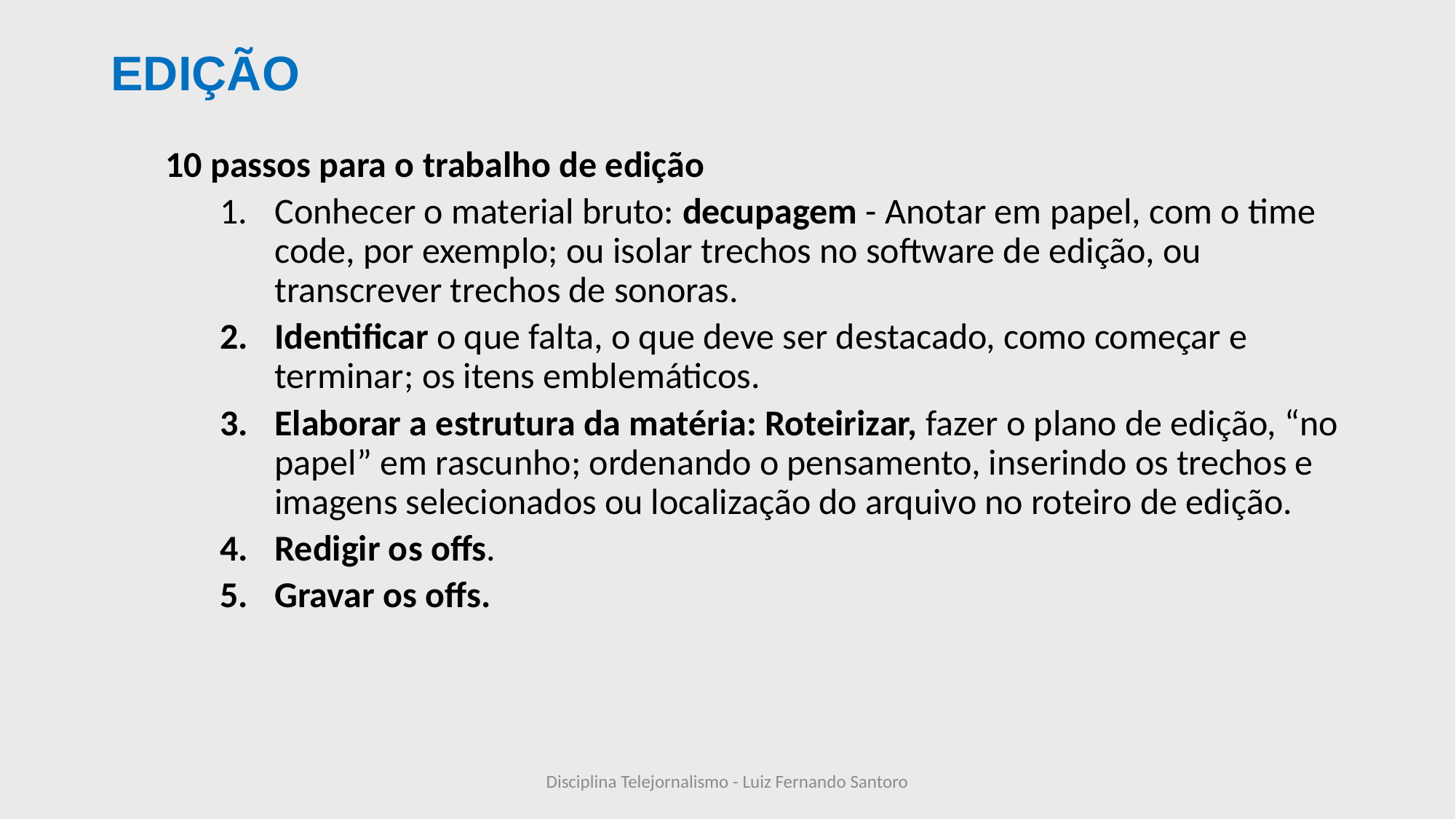

# EDIÇÃO
10 passos para o trabalho de edição
Conhecer o material bruto: decupagem - Anotar em papel, com o time code, por exemplo; ou isolar trechos no software de edição, ou transcrever trechos de sonoras.
Identificar o que falta, o que deve ser destacado, como começar e terminar; os itens emblemáticos.
Elaborar a estrutura da matéria: Roteirizar, fazer o plano de edição, “no papel” em rascunho; ordenando o pensamento, inserindo os trechos e imagens selecionados ou localização do arquivo no roteiro de edição.
Redigir os offs.
Gravar os offs.

Disciplina Telejornalismo - Luiz Fernando Santoro
162